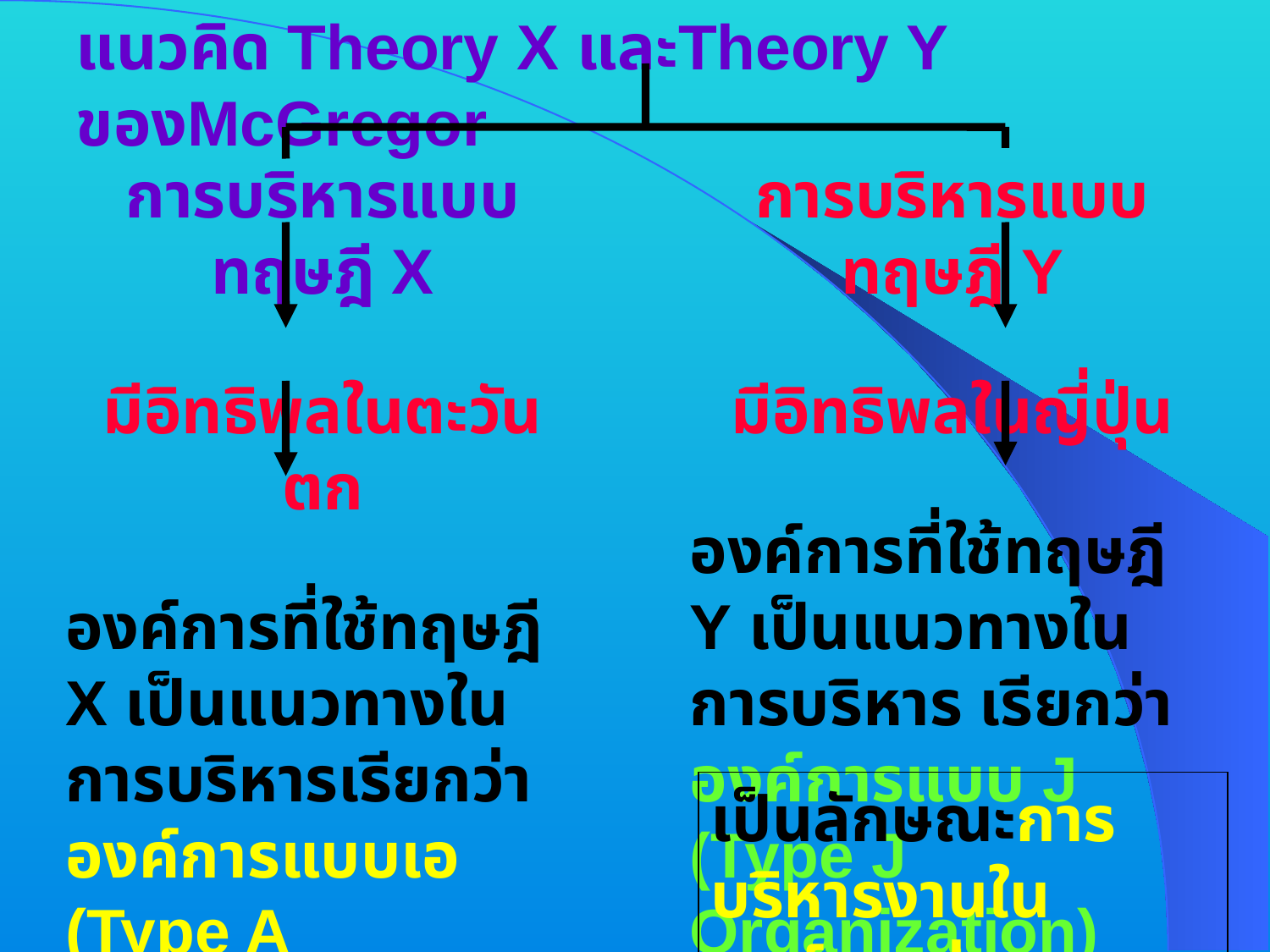

แนวคิด Theory X และTheory Y ของMcGregor

การบริหารแบบทฤษฎี X
มีอิทธิพลในตะวันตก
องค์การที่ใช้ทฤษฎี X เป็นแนวทางในการบริหารเรียกว่า
องค์การแบบเอ (Type A Organization) พบโดยทั่วไปในโลกตะวันตก
การบริหารแบบทฤษฎี Y
มีอิทธิพลในญี่ปุ่น
องค์การที่ใช้ทฤษฎี Y เป็นแนวทางในการบริหาร เรียกว่า
องค์การแบบ J  (Type J Organization)

เป็นลักษณะการบริหารงานในองค์การต่างๆของญี่ปุ่น